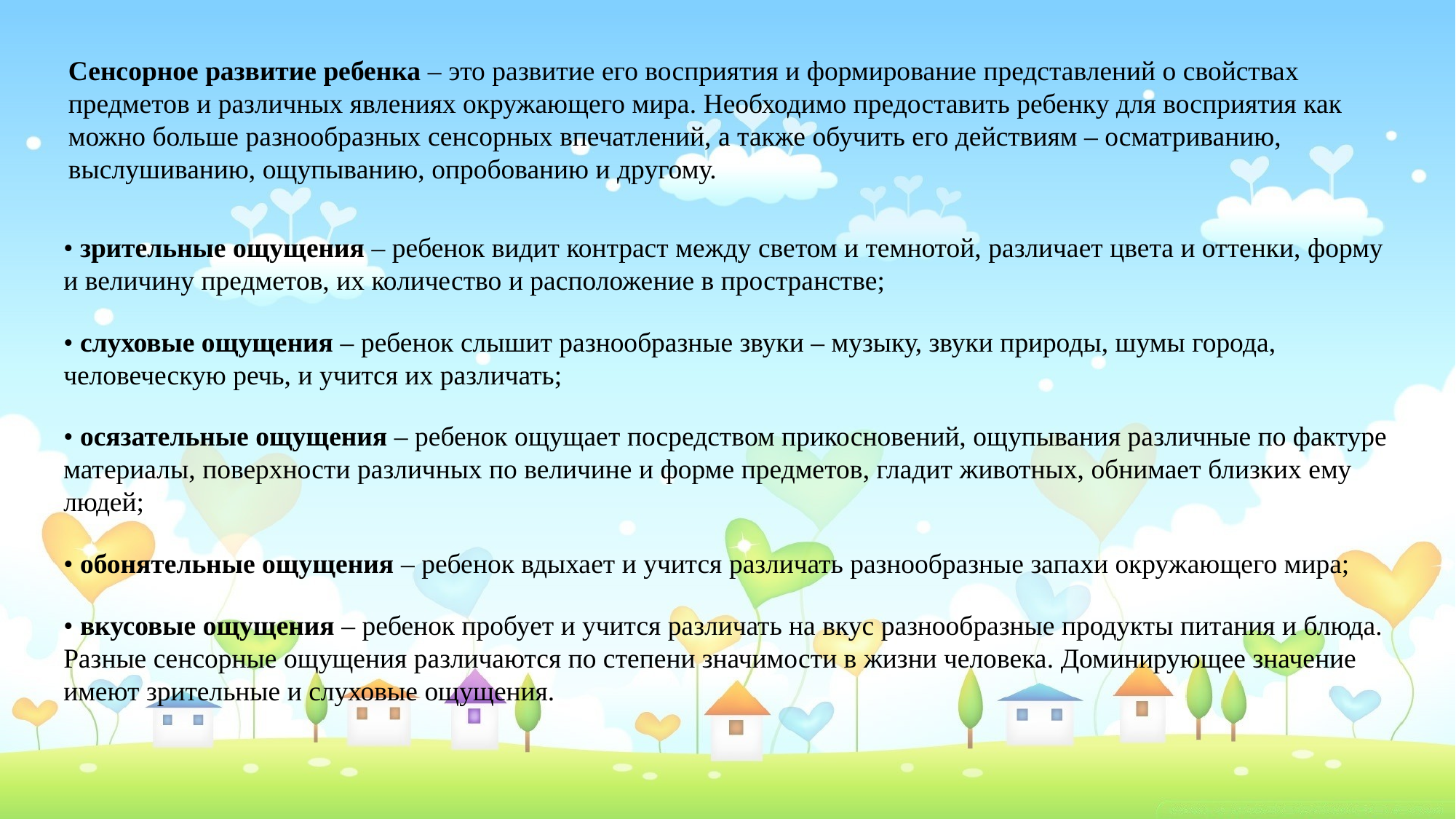

Сенсорное развитие ребенка – это развитие его восприятия и формирование представлений о свойствах предметов и различных явлениях окружающего мира. Необходимо предоставить ребенку для восприятия как можно больше разнообразных сенсорных впечатлений, а также обучить его действиям – осматриванию,  выслушиванию, ощупыванию, опробованию и другому.
• зрительные ощущения – ребенок видит контраст между светом и темнотой, различает цвета и оттенки, форму и величину предметов, их количество и расположение в пространстве;

• слуховые ощущения – ребенок слышит разнообразные звуки – музыку, звуки природы, шумы города, человеческую речь, и учится их различать;

• осязательные ощущения – ребенок ощущает посредством прикосновений, ощупывания различные по фактуре материалы, поверхности различных по величине и форме предметов, гладит животных, обнимает близких ему людей;

• обонятельные ощущения – ребенок вдыхает и учится различать разнообразные запахи окружающего мира;

• вкусовые ощущения – ребенок пробует и учится различать на вкус разнообразные продукты питания и блюда.
Разные сенсорные ощущения различаются по степени значимости в жизни человека. Доминирующее значение имеют зрительные и слуховые ощущения.